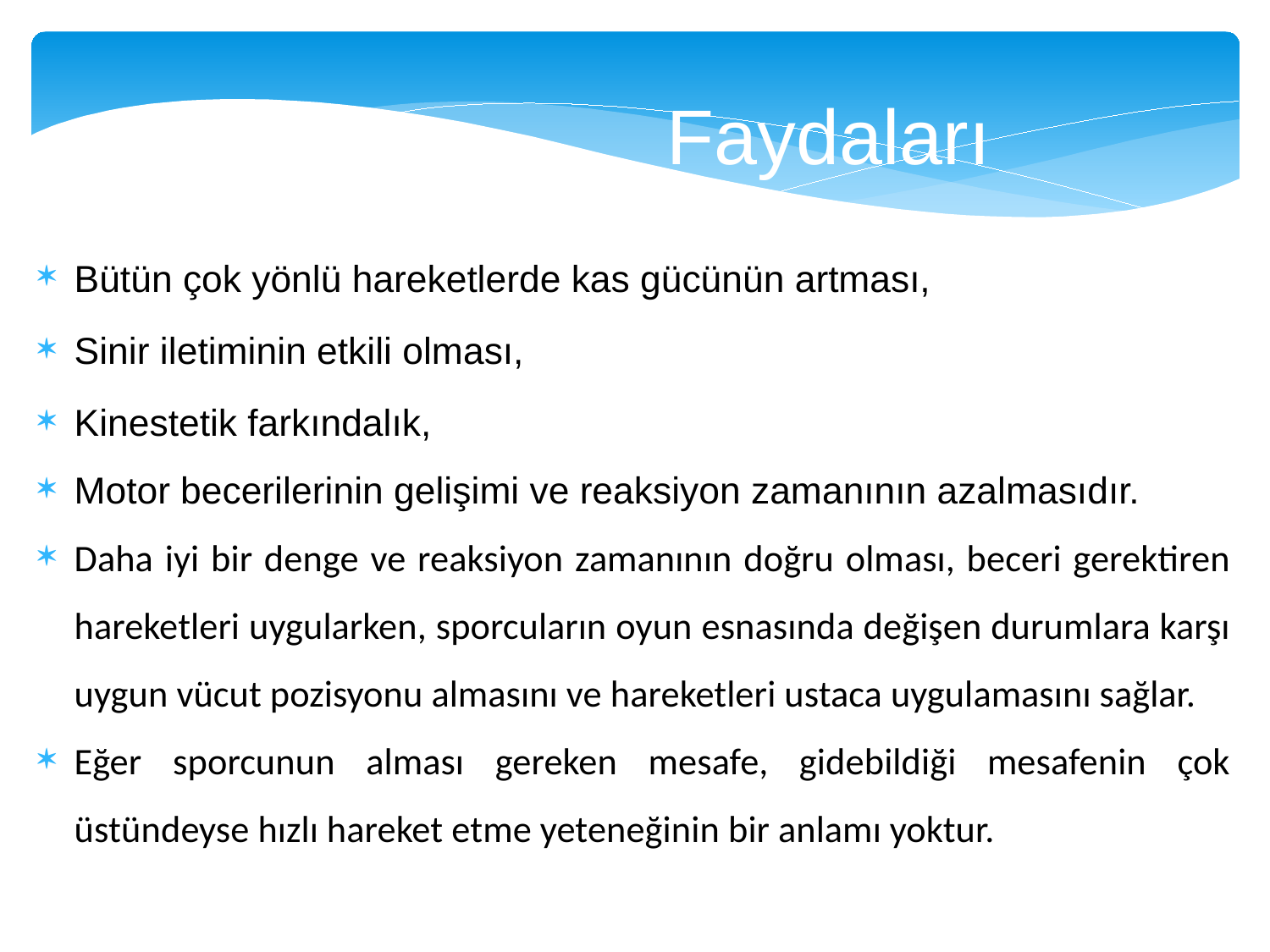

Faydaları

Bütün çok yönlü hareketlerde kas gücünün artması,
Sinir iletiminin etkili olması,
Kinestetik farkındalık,
Motor becerilerinin gelişimi ve reaksiyon zamanının azalmasıdır.
Daha iyi bir denge ve reaksiyon zamanının doğru olması, beceri gerektiren hareketleri uygularken, sporcuların oyun esnasında değişen durumlara karşı uygun vücut pozisyonu almasını ve hareketleri ustaca uygulamasını sağlar.
Eğer sporcunun alması gereken mesafe, gidebildiği mesafenin çok üstündeyse hızlı hareket etme yeteneğinin bir anlamı yoktur.